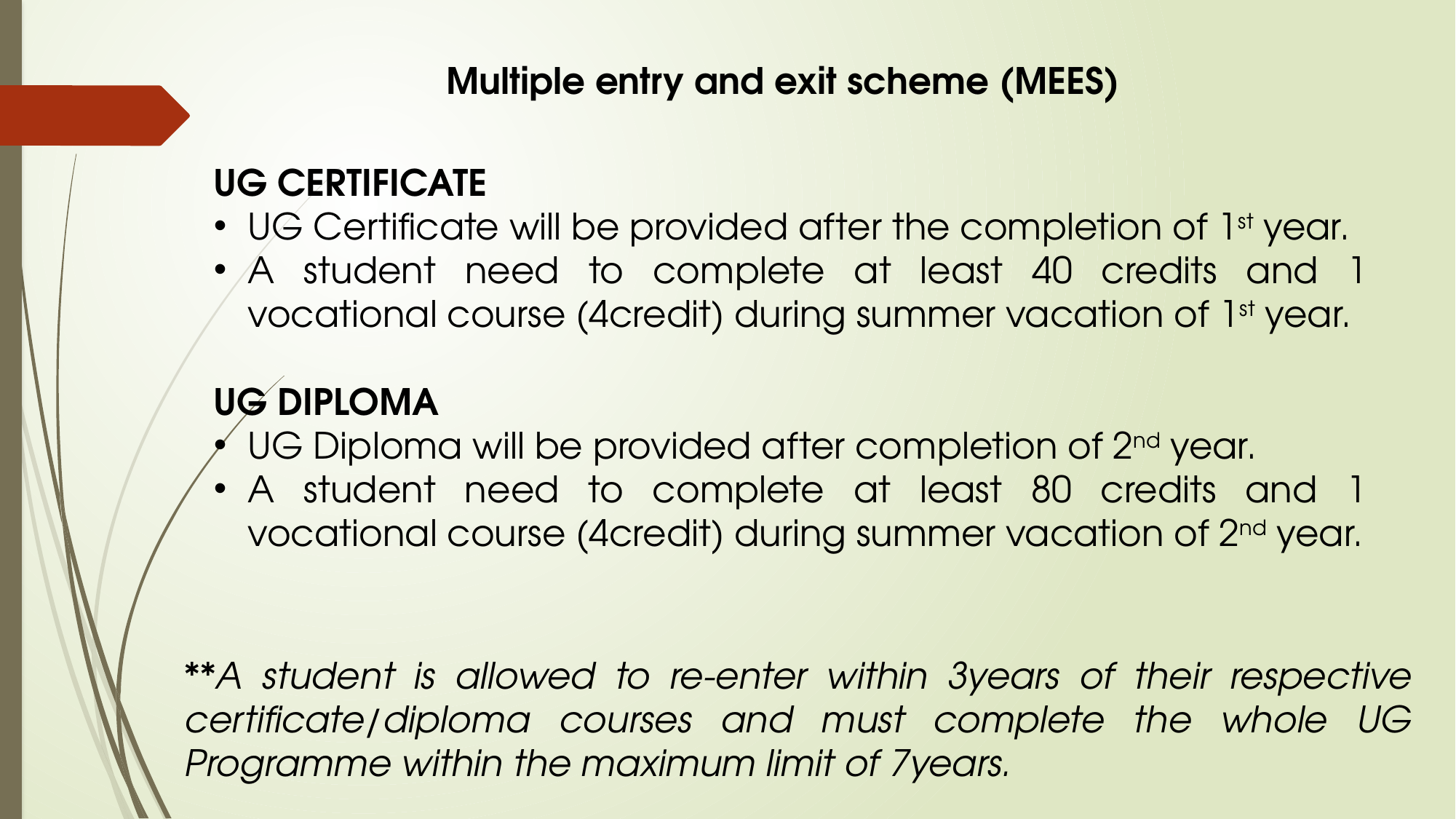

Multiple entry and exit scheme (MEES)
UG CERTIFICATE
UG Certificate will be provided after the completion of 1st year.
A student need to complete at least 40 credits and 1 vocational course (4credit) during summer vacation of 1st year.
UG DIPLOMA
UG Diploma will be provided after completion of 2nd year.
A student need to complete at least 80 credits and 1 vocational course (4credit) during summer vacation of 2nd year.

**A student is allowed to re-enter within 3years of their respective certificate/diploma courses and must complete the whole UG Programme within the maximum limit of 7years.